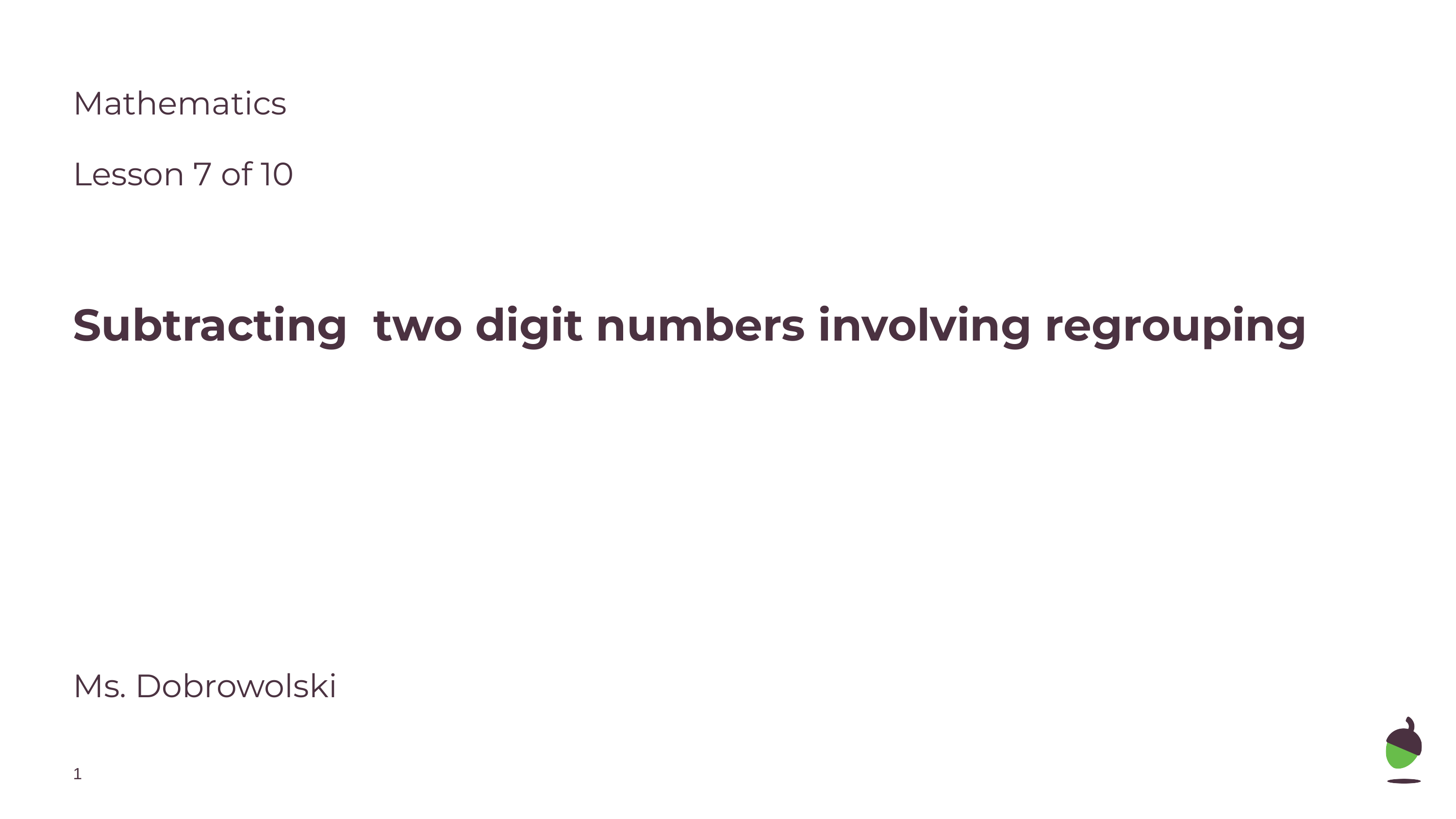

Mathematics
Lesson 7 of 10
Subtracting  two digit numbers involving regrouping
Ms. Dobrowolski
1